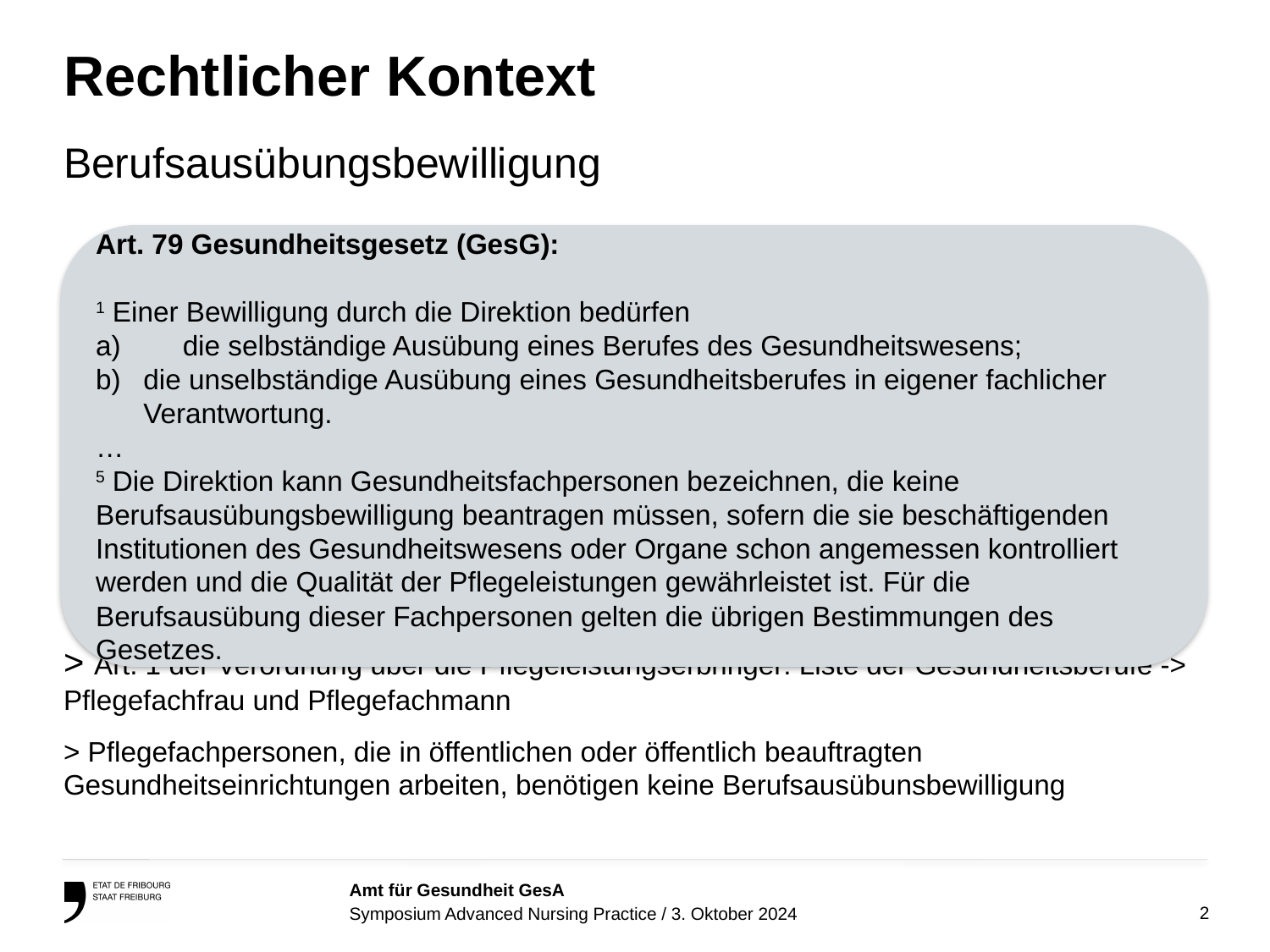

# Rechtlicher Kontext
Berufsausübungsbewilligung

> Art. 1 der Verordnung über die Pflegeleistungserbringer: Liste der Gesundheitsberufe -> Pflegefachfrau und Pflegefachmann
> Pflegefachpersonen, die in öffentlichen oder öffentlich beauftragten Gesundheitseinrichtungen arbeiten, benötigen keine Berufsausübunsbewilligung

Art. 79 Gesundheitsgesetz (GesG):

1 Einer Bewilligung durch die Direktion bedürfen
a)	die selbständige Ausübung eines Berufes des Gesundheitswesens;
die unselbständige Ausübung eines Gesundheitsberufes in eigener fachlicher 	Verantwortung.
…
5 Die Direktion kann Gesundheitsfachpersonen bezeichnen, die keine Berufsausübungsbewilligung beantragen müssen, sofern die sie beschäftigenden Institutionen des Gesundheitswesens oder Organe schon angemessen kontrolliert werden und die Qualität der Pflegeleistungen gewährleistet ist. Für die Berufsausübung dieser Fachpersonen gelten die übrigen Bestimmungen des Gesetzes.